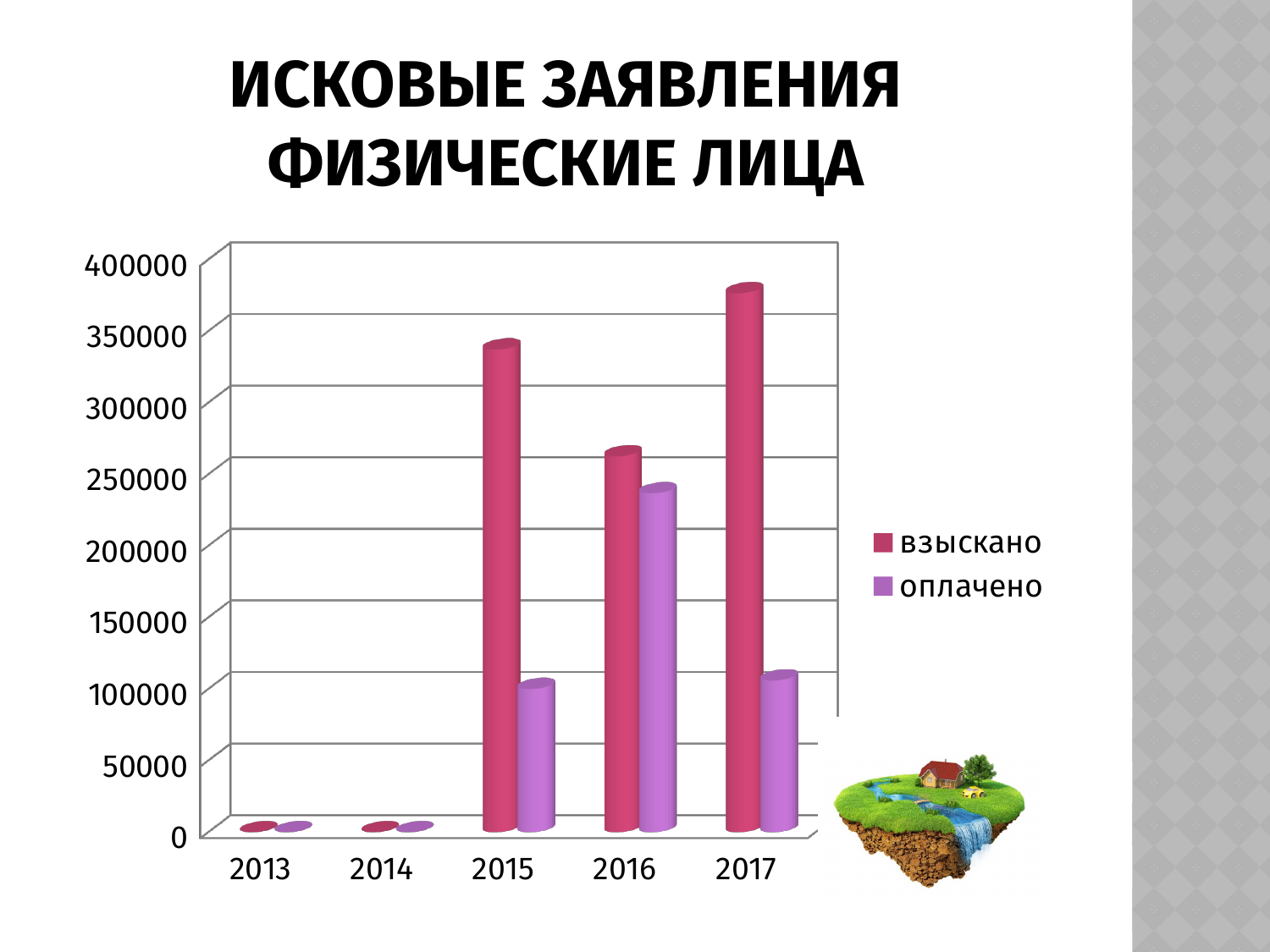

# Исковые заявления физические лица

[unsupported chart]